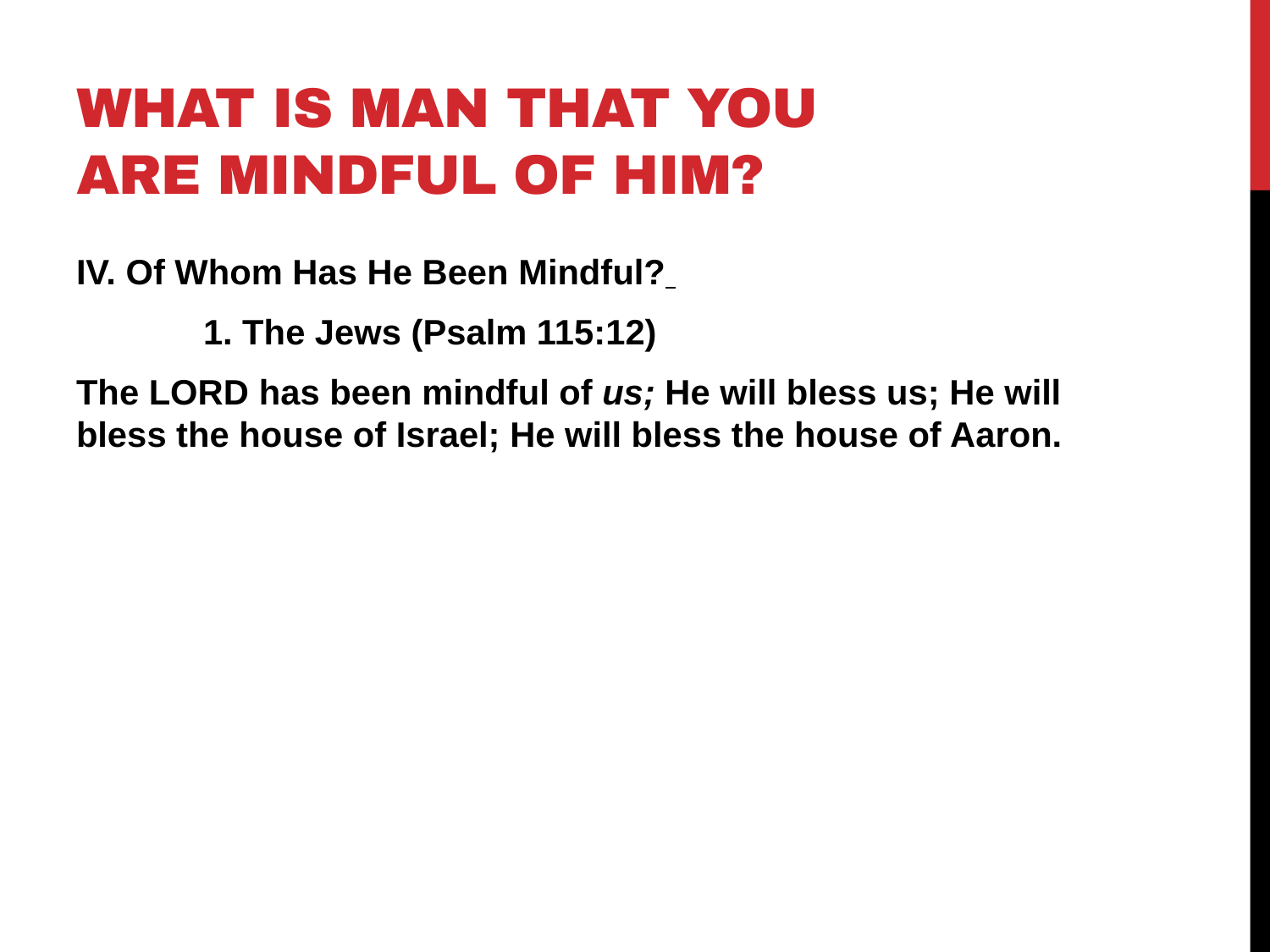

# What is man that you are mindful of him?
IV. Of Whom Has He Been Mindful?
	1. The Jews (Psalm 115:12)
The LORD has been mindful of us; He will bless us; He will bless the house of Israel; He will bless the house of Aaron.